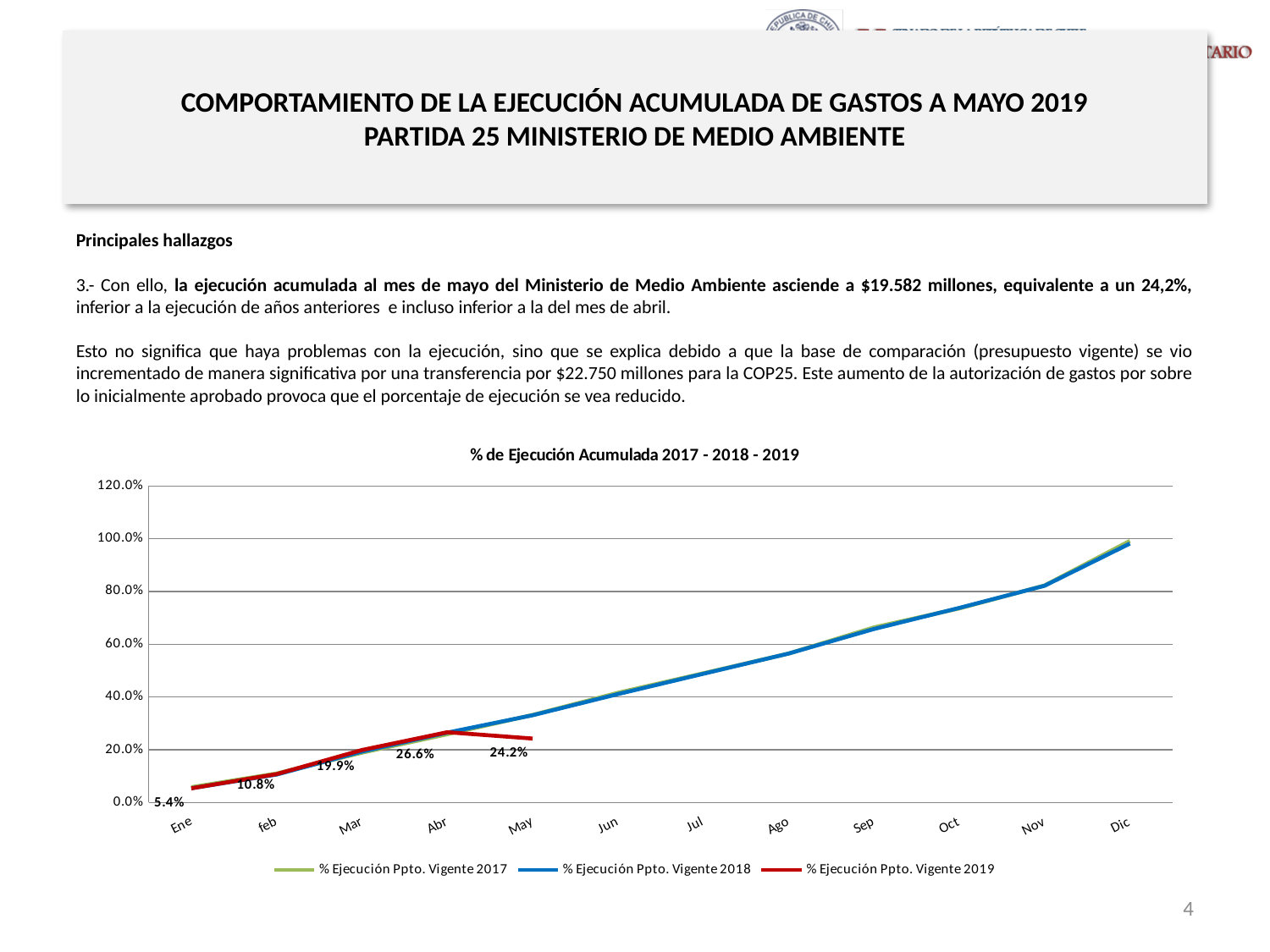

# COMPORTAMIENTO DE LA EJECUCIÓN ACUMULADA DE GASTOS A MAYO 2019 PARTIDA 25 MINISTERIO DE MEDIO AMBIENTE
Principales hallazgos

3.- Con ello, la ejecución acumulada al mes de mayo del Ministerio de Medio Ambiente asciende a $19.582 millones, equivalente a un 24,2%, inferior a la ejecución de años anteriores  e incluso inferior a la del mes de abril.

Esto no significa que haya problemas con la ejecución, sino que se explica debido a que la base de comparación (presupuesto vigente) se vio incrementado de manera significativa por una transferencia por $22.750 millones para la COP25. Este aumento de la autorización de gastos por sobre lo inicialmente aprobado provoca que el porcentaje de ejecución se vea reducido.

[unsupported chart]

4